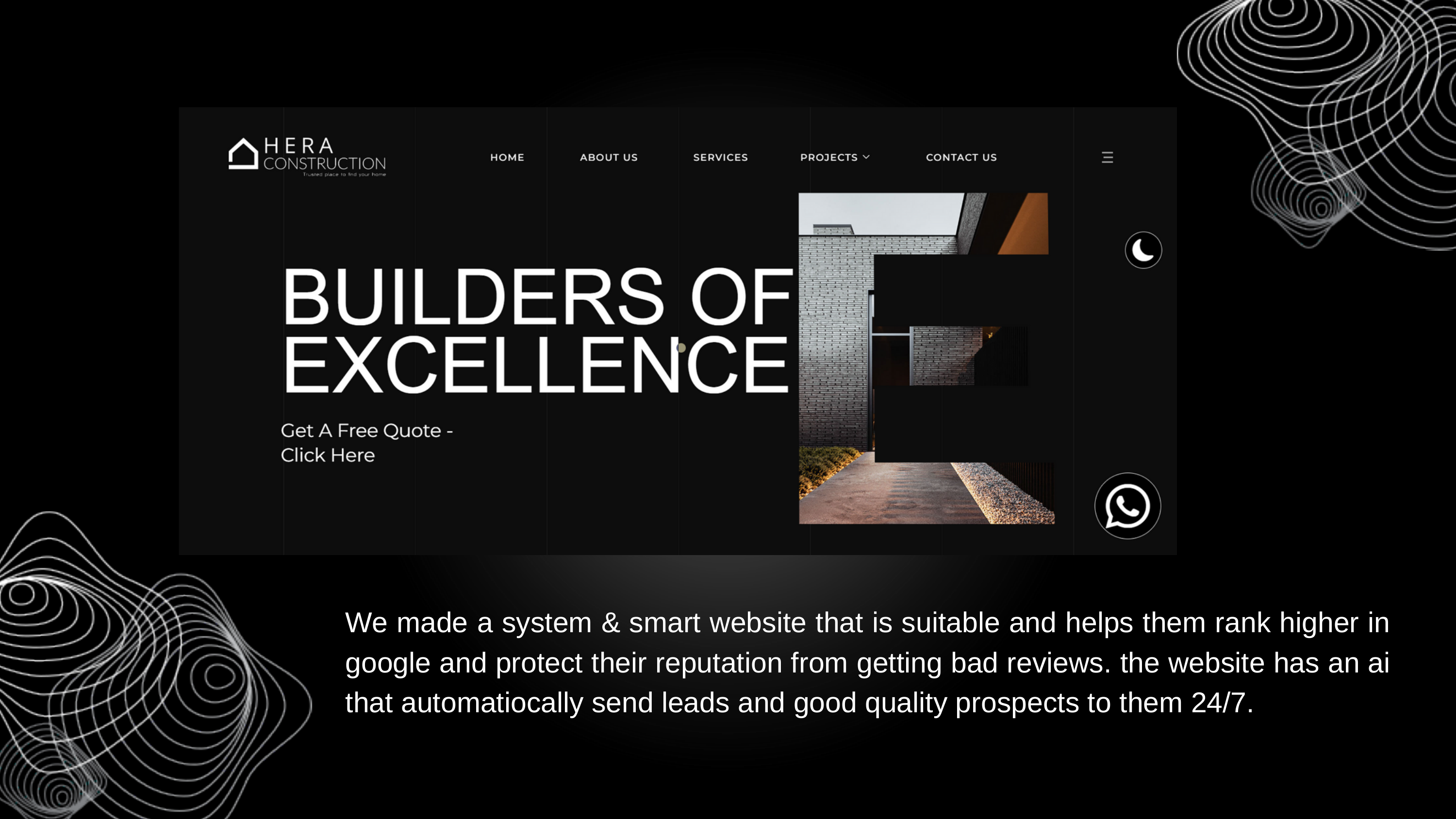

We made a system & smart website that is suitable and helps them rank higher in google and protect their reputation from getting bad reviews. the website has an ai that automatiocally send leads and good quality prospects to them 24/7.